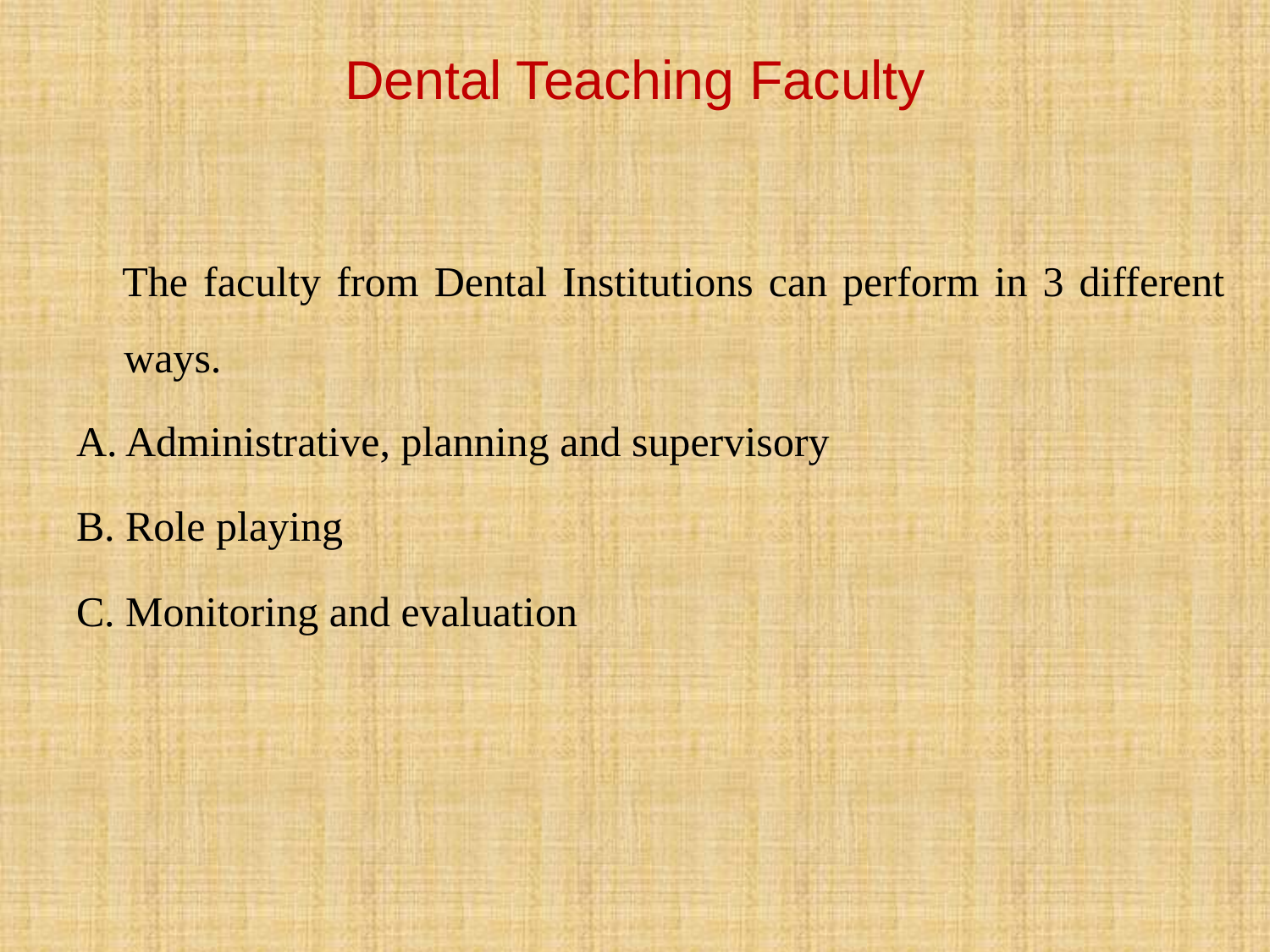

# Dental Teaching Faculty
   The faculty from Dental Institutions can perform in 3 different ways.
A. Administrative, planning and supervisory
B. Role playing
C. Monitoring and evaluation